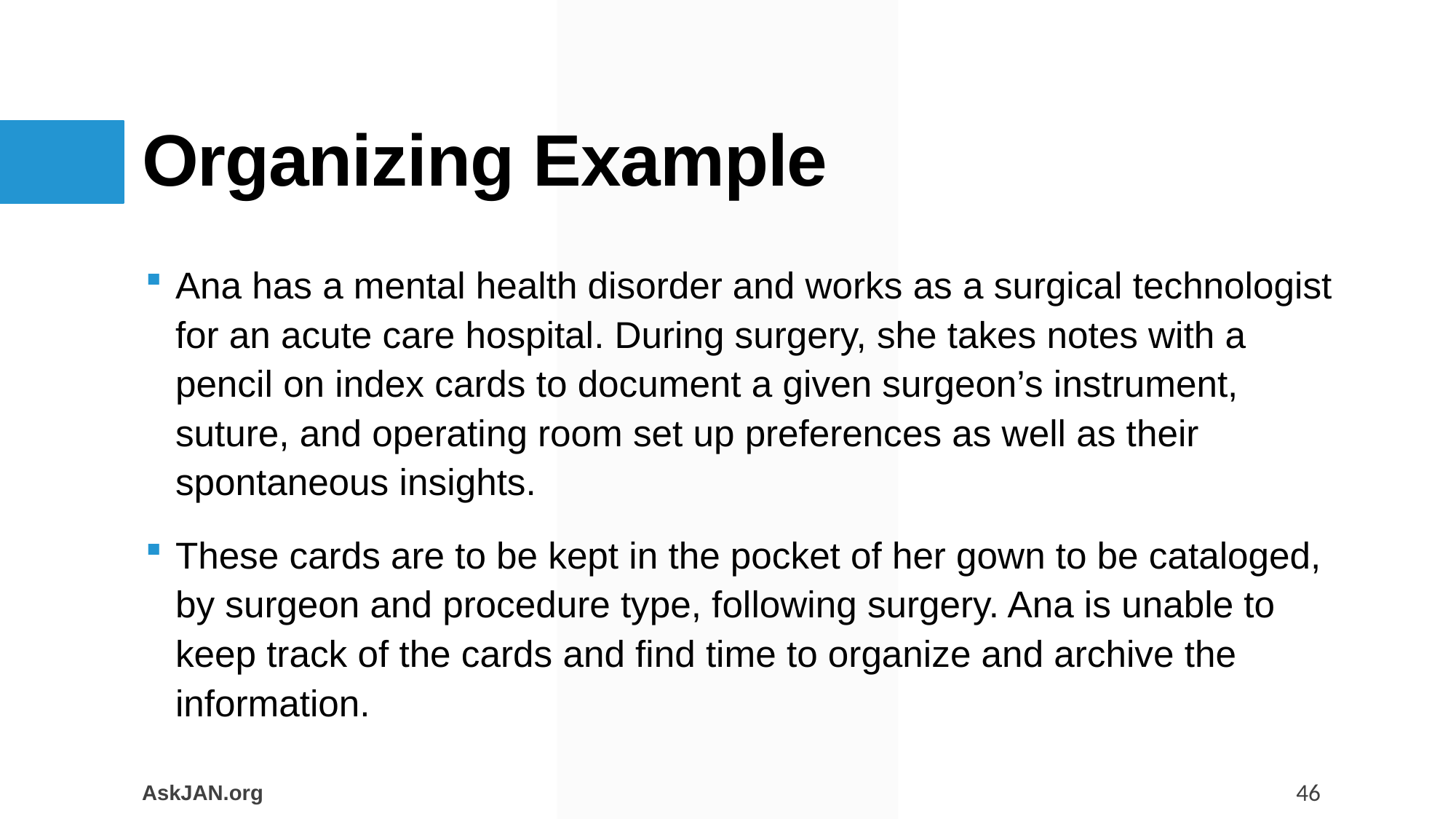

# Organizing Example
Ana has a mental health disorder and works as a surgical technologist for an acute care hospital. During surgery, she takes notes with a pencil on index cards to document a given surgeon’s instrument, suture, and operating room set up preferences as well as their spontaneous insights.
These cards are to be kept in the pocket of her gown to be cataloged, by surgeon and procedure type, following surgery. Ana is unable to keep track of the cards and find time to organize and archive the information.

AskJAN.org
46